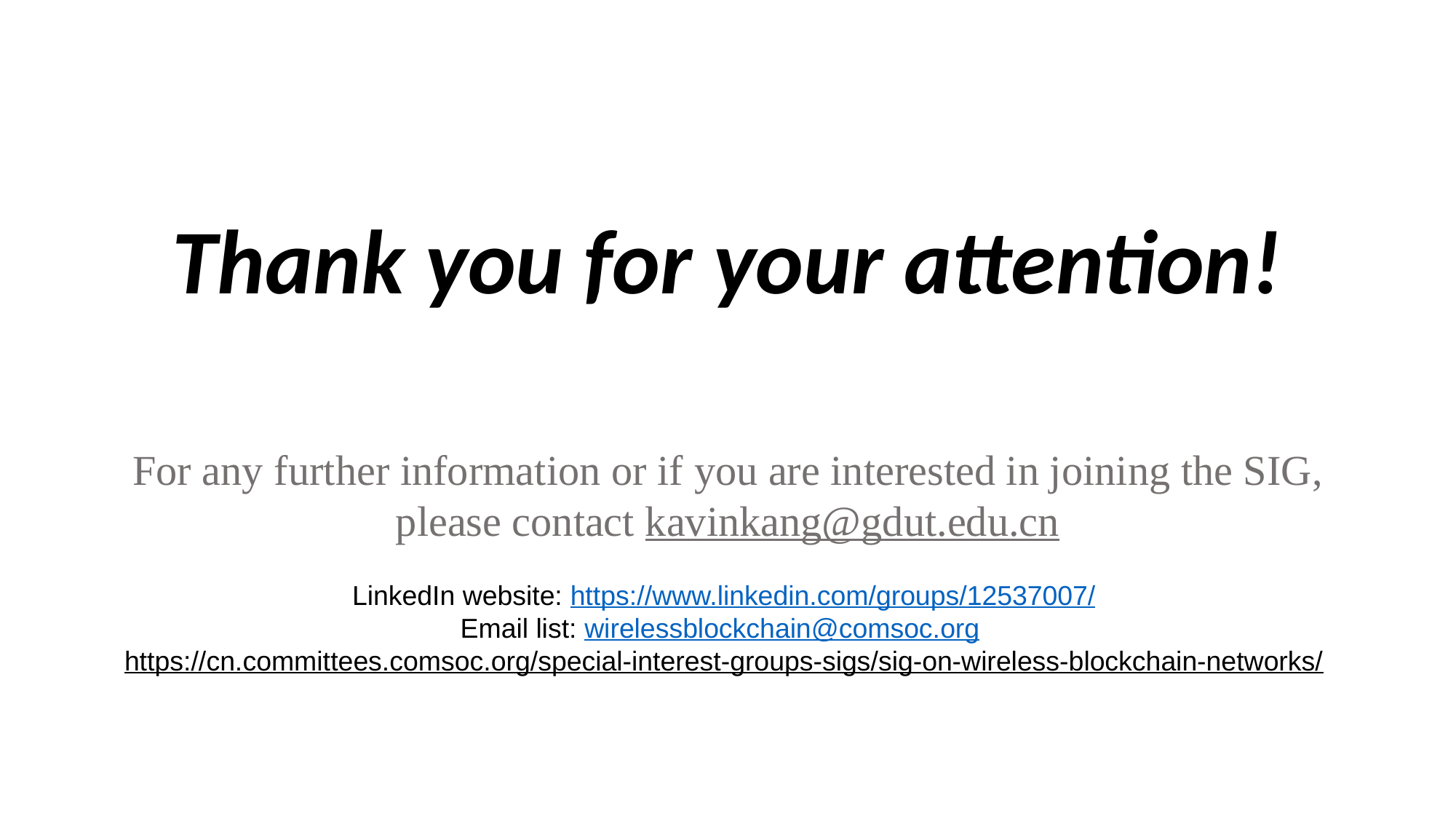

Thank you for your attention!

For any further information or if you are interested in joining the SIG, please contact kavinkang@gdut.edu.cn

LinkedIn website: https://www.linkedin.com/groups/12537007/
Email list: wirelessblockchain@comsoc.org
https://cn.committees.comsoc.org/special-interest-groups-sigs/sig-on-wireless-blockchain-networks/